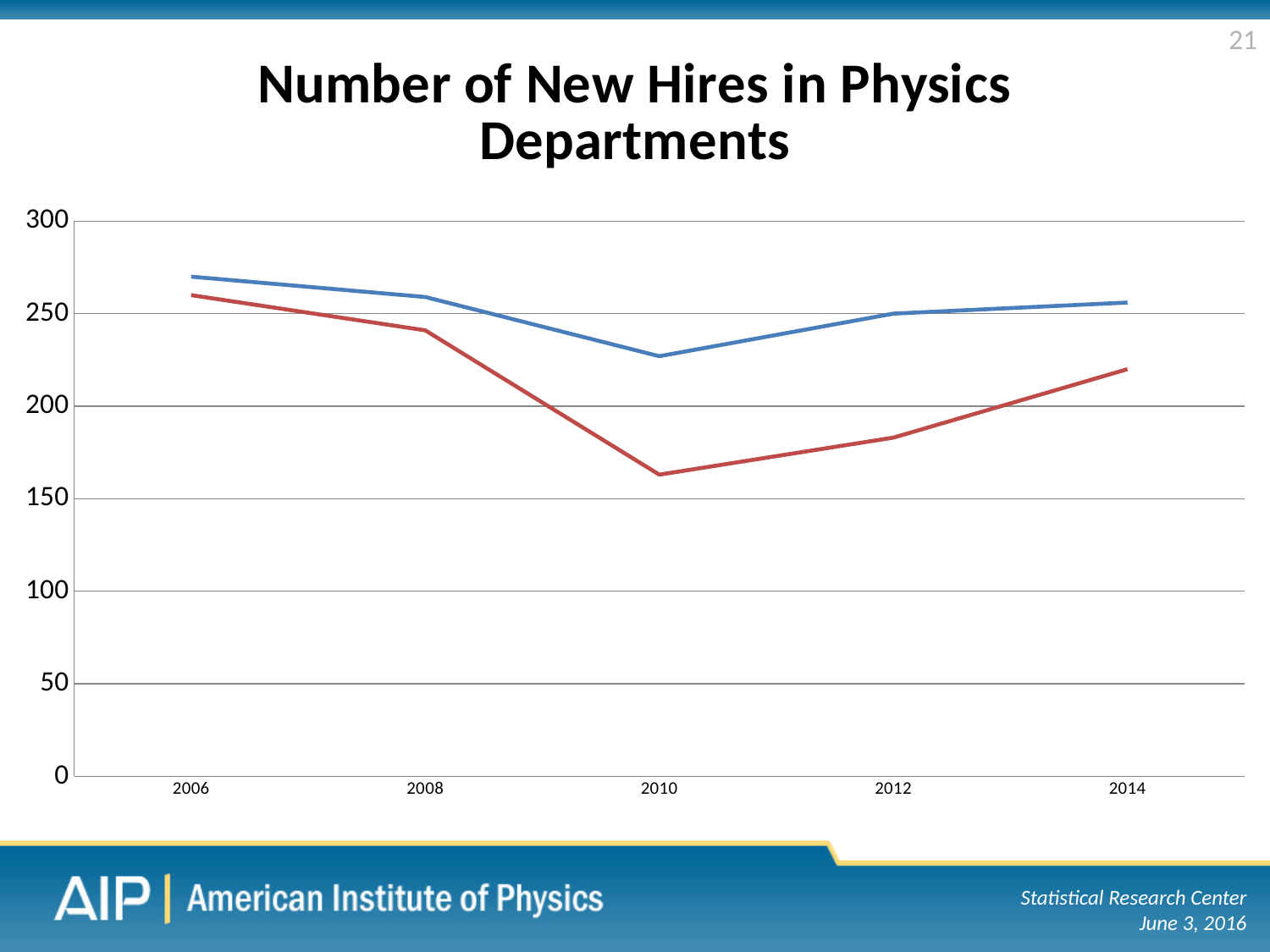

21

### Chart: Number of New Hires in Physics Departments

| Category | Bachelor's | PhD |
|---|---|---|
| 2006 | 270.0 | 260.0 |
| 2008 | 259.0 | 241.0 |
| 2010 | 227.0 | 163.0 |
| 2012 | 250.0 | 183.0 |
| 2014 | 256.0 | 220.0 |